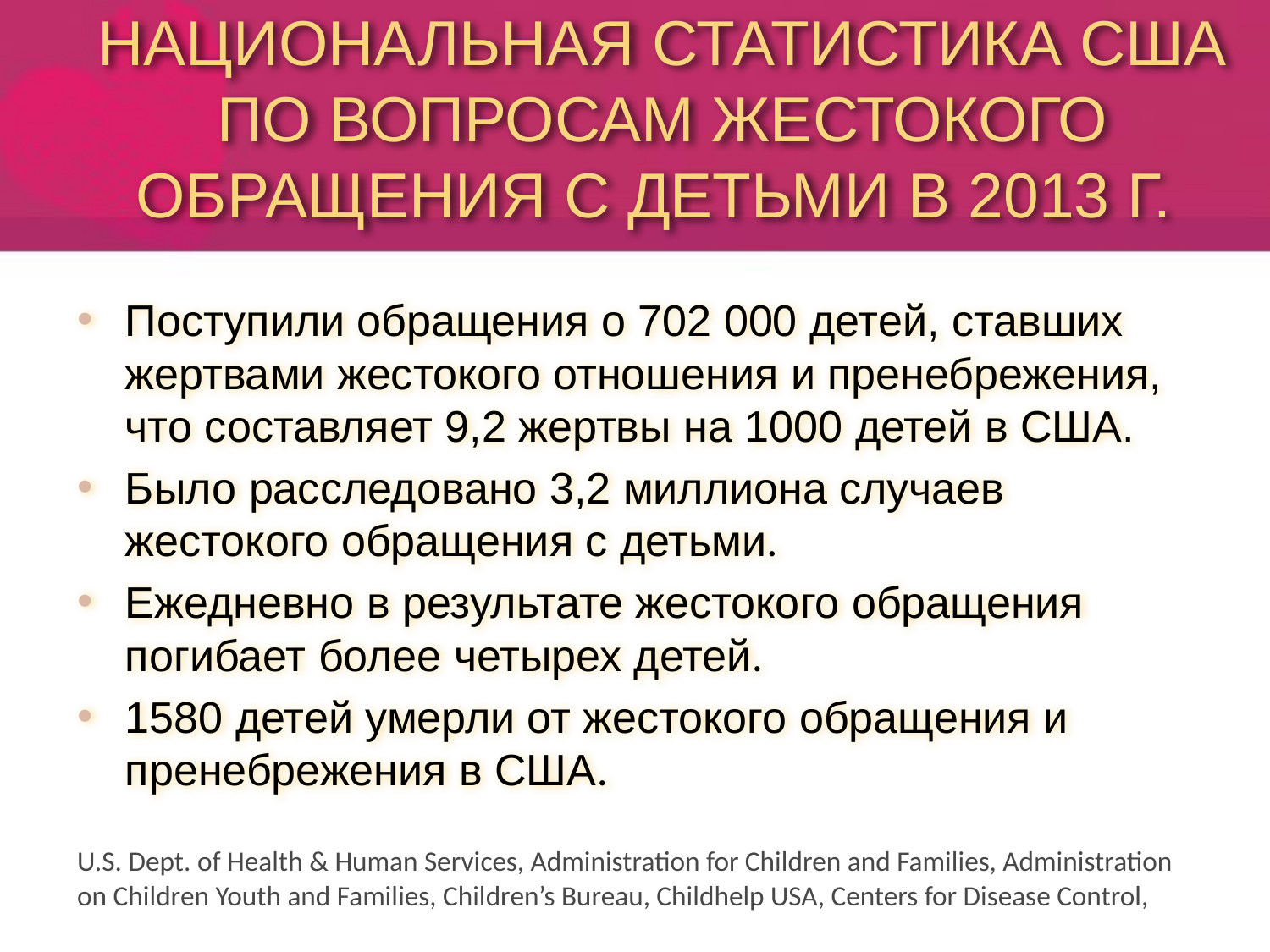

# НАЦИОНАЛЬНАЯ СТАТИСТИКА США ПО ВОПРОСАМ ЖЕСТОКОГО ОБРАЩЕНИЯ С ДЕТЬМИ В 2013 Г.
Поступили обращения о 702 000 детей, ставших жертвами жестокого отношения и пренебрежения, что составляет 9,2 жертвы на 1000 детей в США.
Было расследовано 3,2 миллиона случаев жестокого обращения с детьми.
Ежедневно в результате жестокого обращения погибает более четырех детей.
1580 детей умерли от жестокого обращения и пренебрежения в США.
U.S. Dept. of Health & Human Services, Administration for Children and Families, Administration on Children Youth and Families, Children’s Bureau, Childhelp USA, Centers for Disease Control,